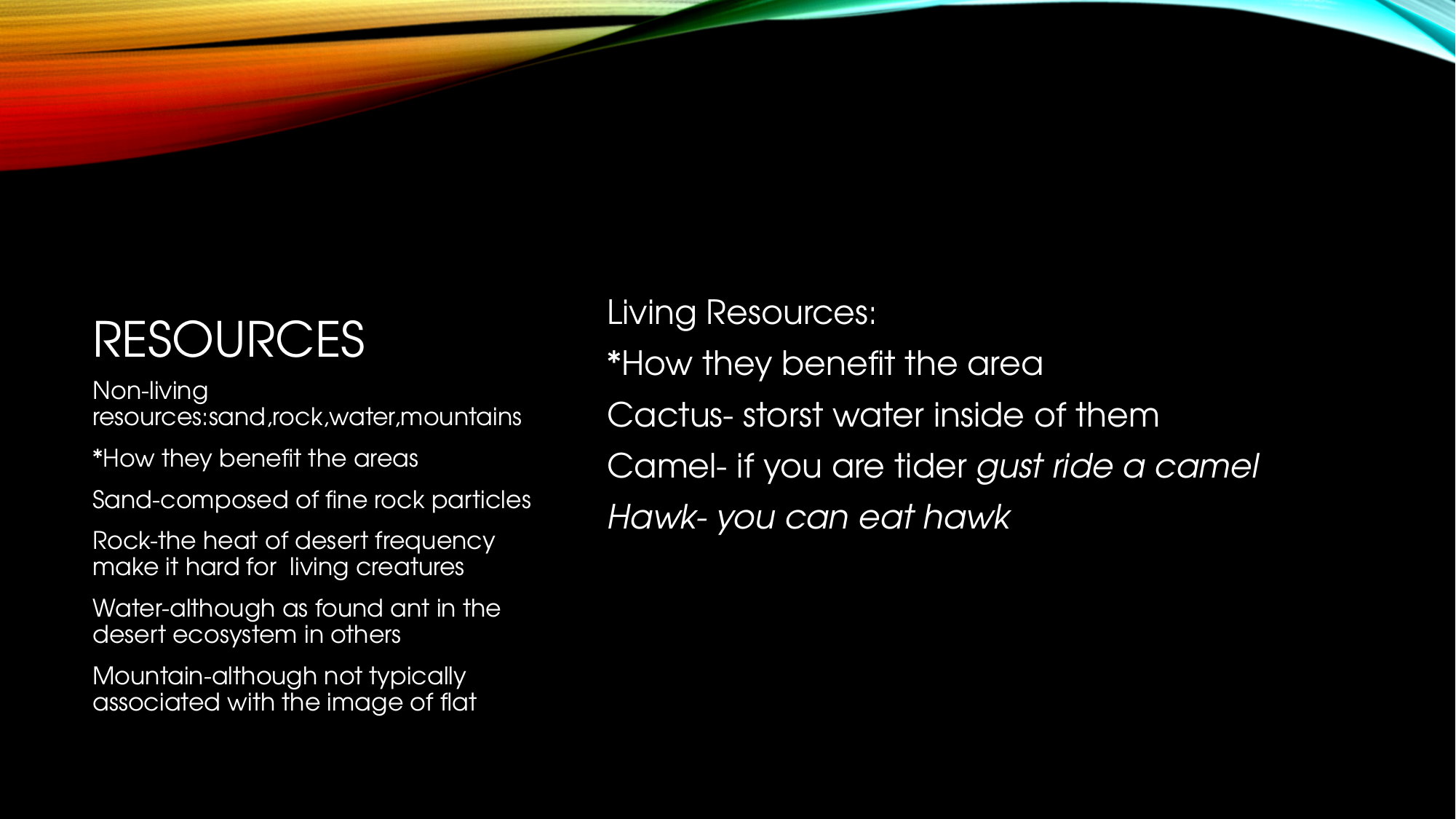

Living Resources:
*How they benefit the area
Cactus- storst water inside of them
Camel- if you are tider gust ride a camel
Hawk- you can eat hawk
# Resources
Non-living resources:sand,rock,water,mountains
*How they benefit the areas
Sand-composed of fine rock particles
Rock-the heat of desert frequency make it hard for  living creatures
Water-although as found ant in the desert ecosystem in others
Mountain-although not typically associated with the image of flat